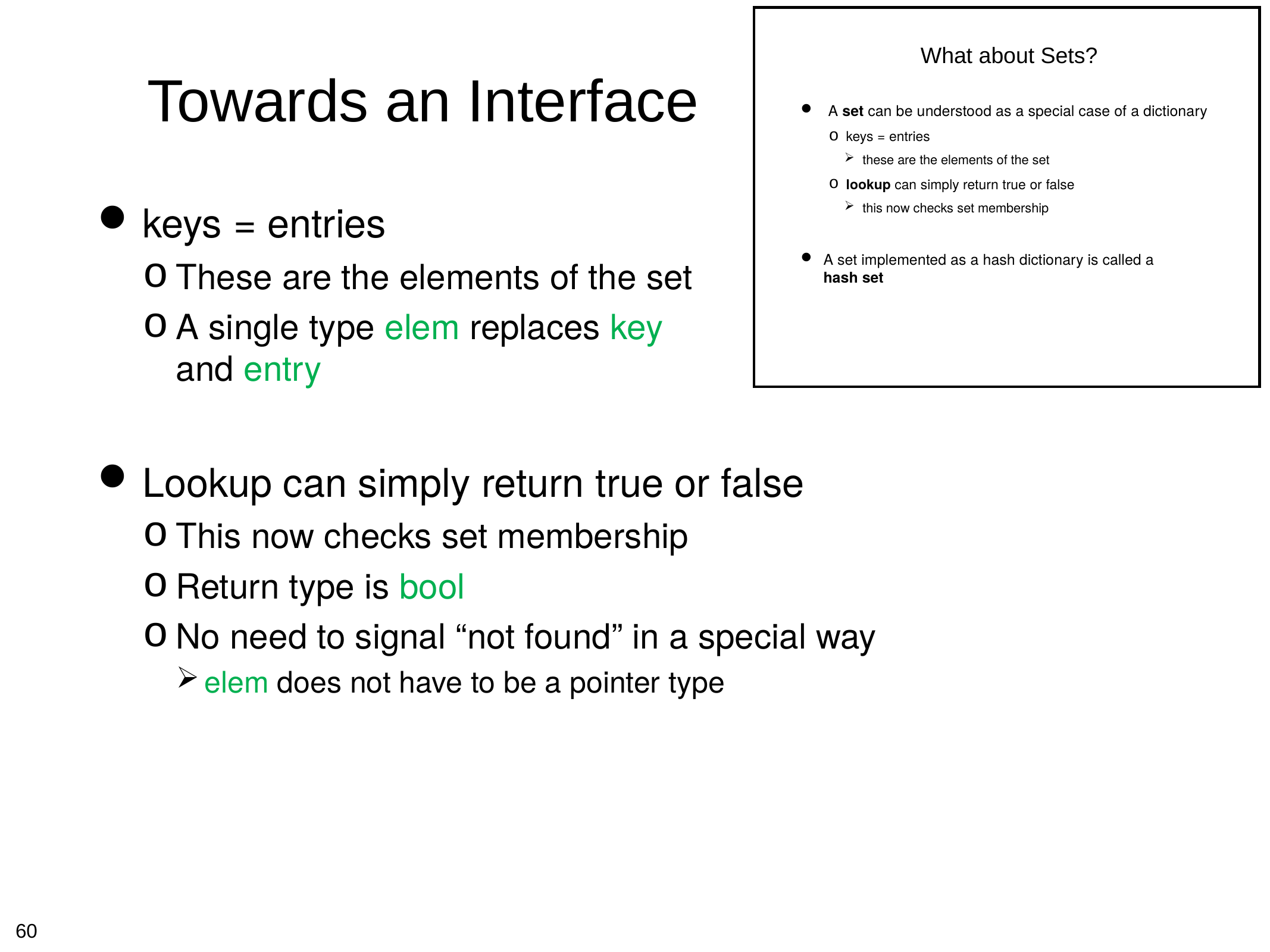

What about Sets?
A set can be understood as a special case of a dictionary
keys = entries
these are the elements of the set
lookup can simply return true or false
this now checks set membership

A set implemented as a hash dictionary is called a
hash set
# Towards an Interface
keys = entries
These are the elements of the set
A single type elem replaces key
and entry

Lookup can simply return true or false
This now checks set membership
Return type is bool
No need to signal “not found” in a special way
elem does not have to be a pointer type
60